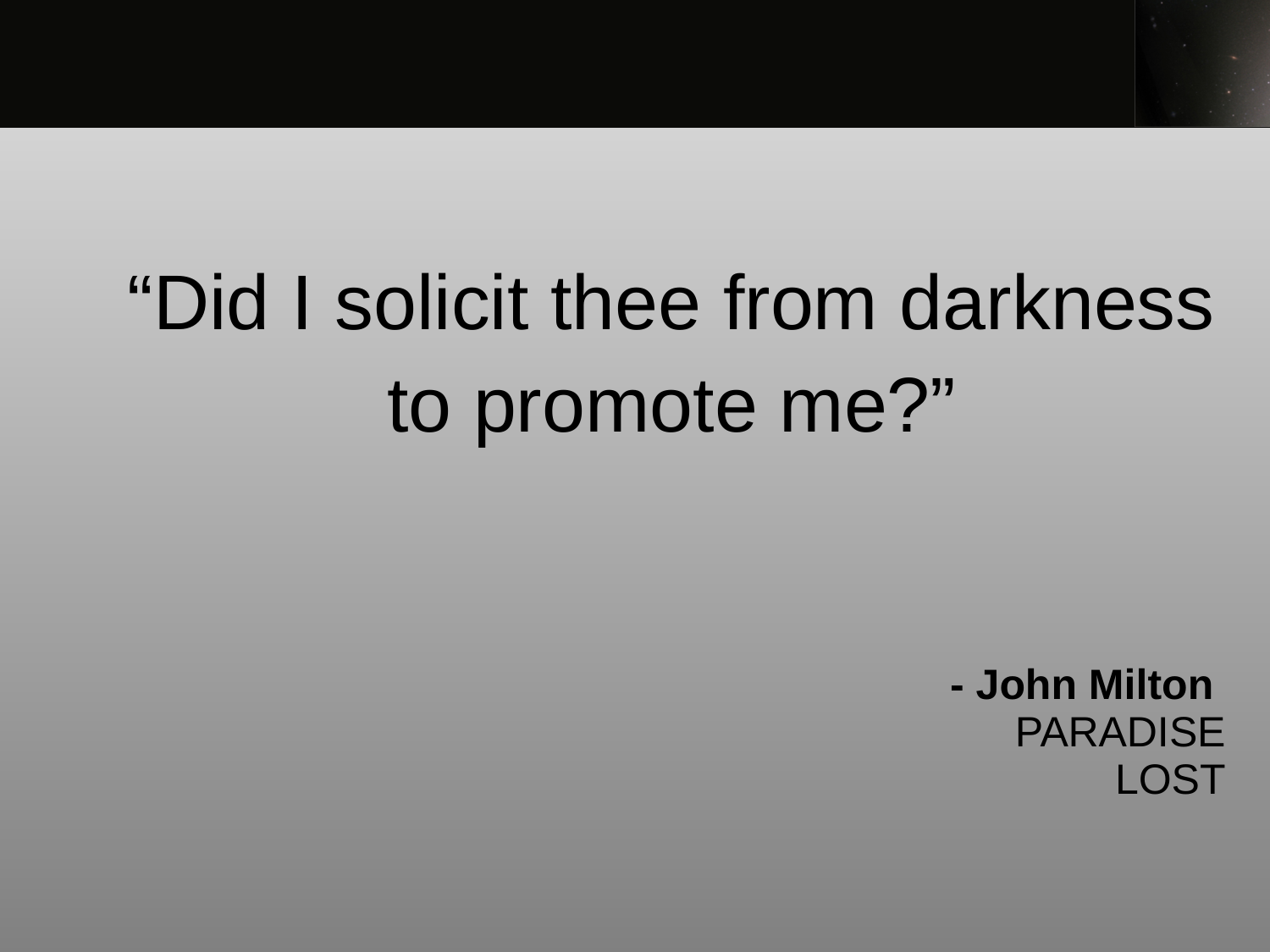

“Did I solicit thee from darkness
to promote me?”

							- John Milton 						PARADISE LOST